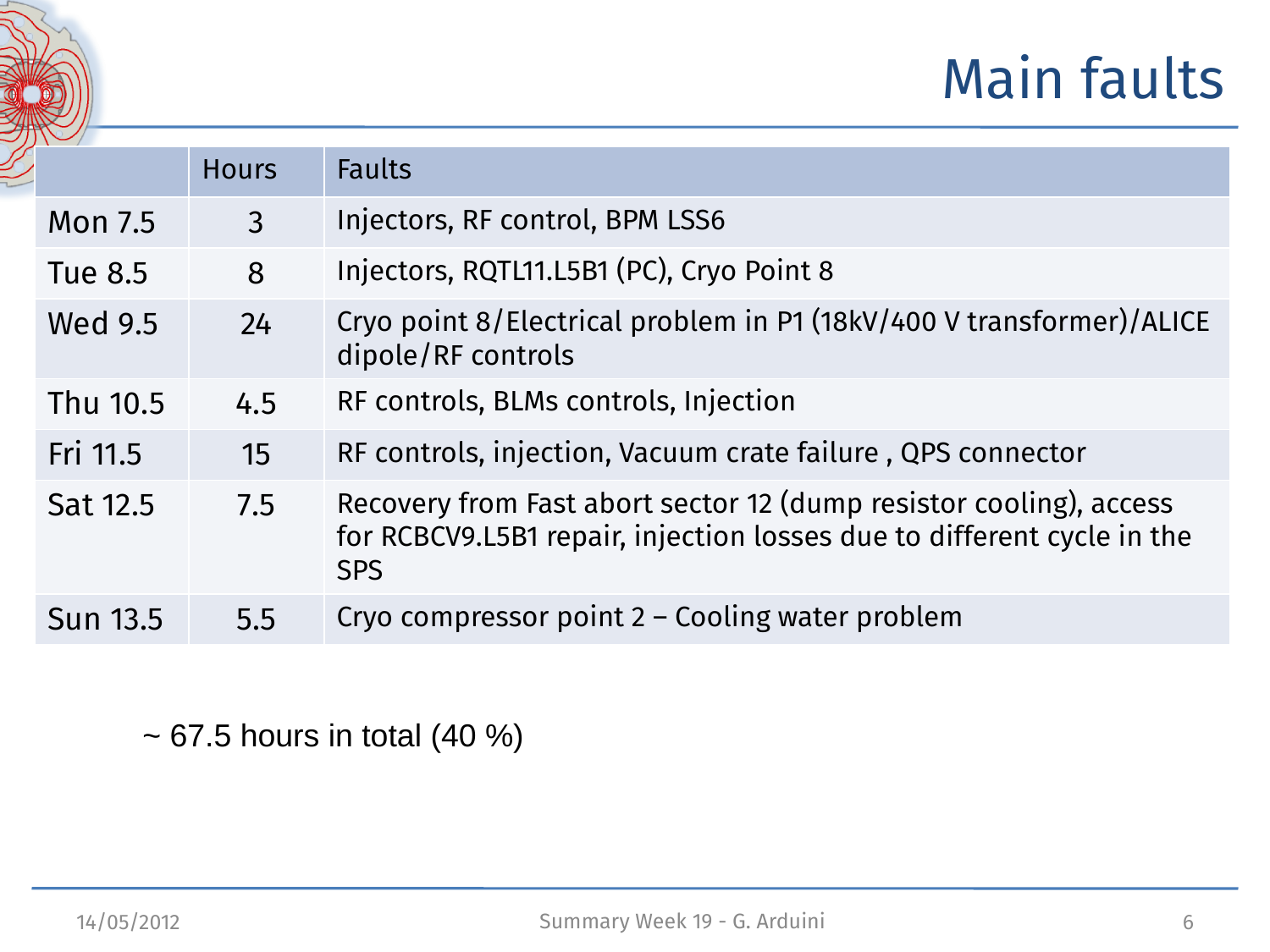

# Main faults
Cryo Pt8
|  | Hours | Faults |
| --- | --- | --- |
| Mon 7.5 | 3 | Injectors, RF control, BPM LSS6 |
| Tue 8.5 | 8 | Injectors, RQTL11.L5B1 (PC), Cryo Point 8 |
| Wed 9.5 | 24 | Cryo point 8/Electrical problem in P1 (18kV/400 V transformer)/ALICE dipole/RF controls |
| Thu 10.5 | 4.5 | RF controls, BLMs controls, Injection |
| Fri 11.5 | 15 | RF controls, injection, Vacuum crate failure , QPS connector |
| Sat 12.5 | 7.5 | Recovery from Fast abort sector 12 (dump resistor cooling), access for RCBCV9.L5B1 repair, injection losses due to different cycle in the SPS |
| Sun 13.5 | 5.5 | Cryo compressor point 2 – Cooling water problem |
~ 67.5 hours in total (40 %)
14/05/2012
6
Summary Week 19 - G. Arduini